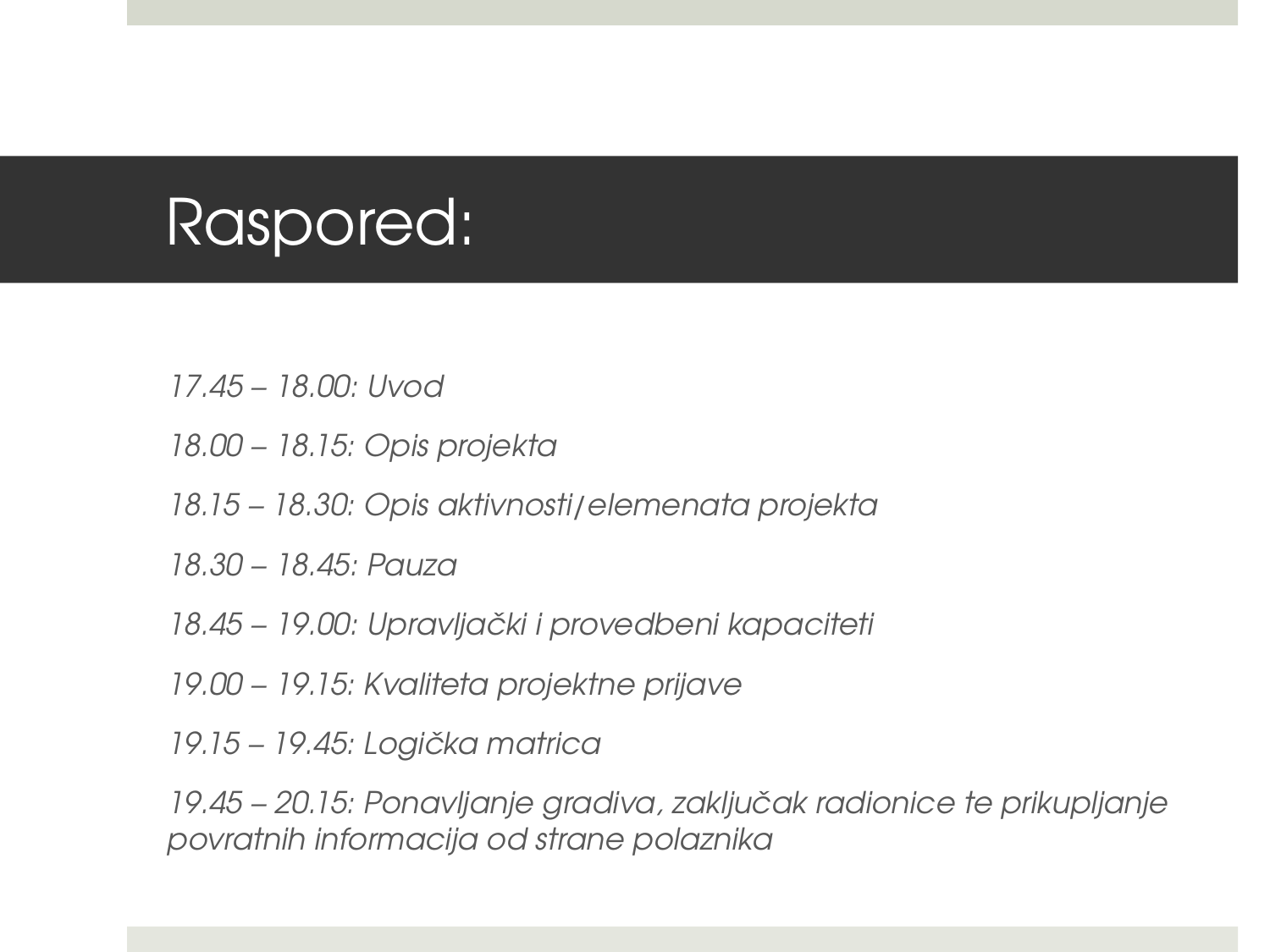

# Raspored:
17.45 – 18.00: Uvod
18.00 – 18.15: Opis projekta
18.15 – 18.30: Opis aktivnosti/elemenata projekta
18.30 – 18.45: Pauza
18.45 – 19.00: Upravljački i provedbeni kapaciteti
19.00 – 19.15: Kvaliteta projektne prijave
19.15 – 19.45: Logička matrica
19.45 – 20.15: Ponavljanje gradiva, zaključak radionice te prikupljanje povratnih informacija od strane polaznika